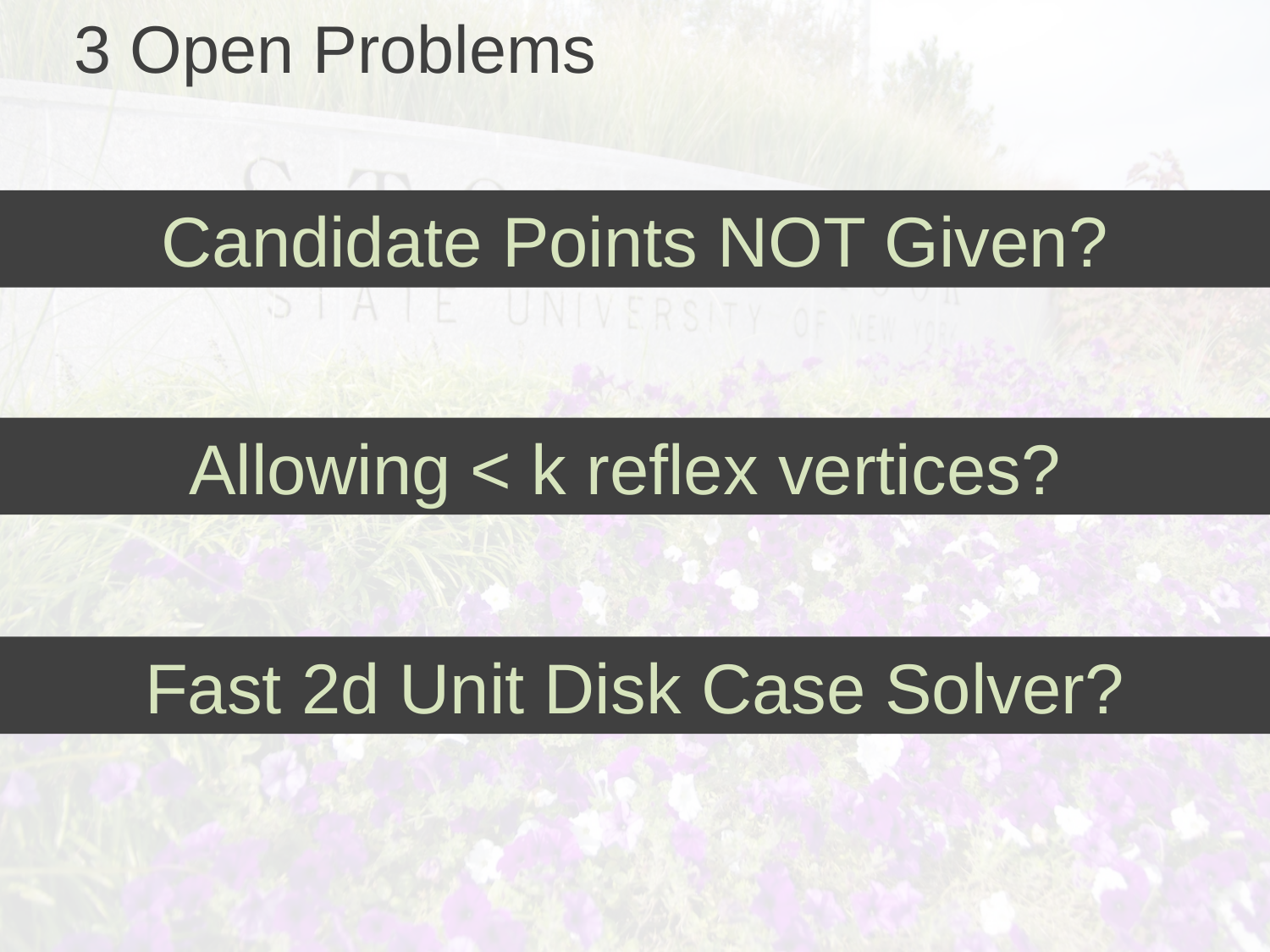

3 Open Problems
Candidate Points NOT Given?
Allowing < k reflex vertices?
Fast 2d Unit Disk Case Solver?